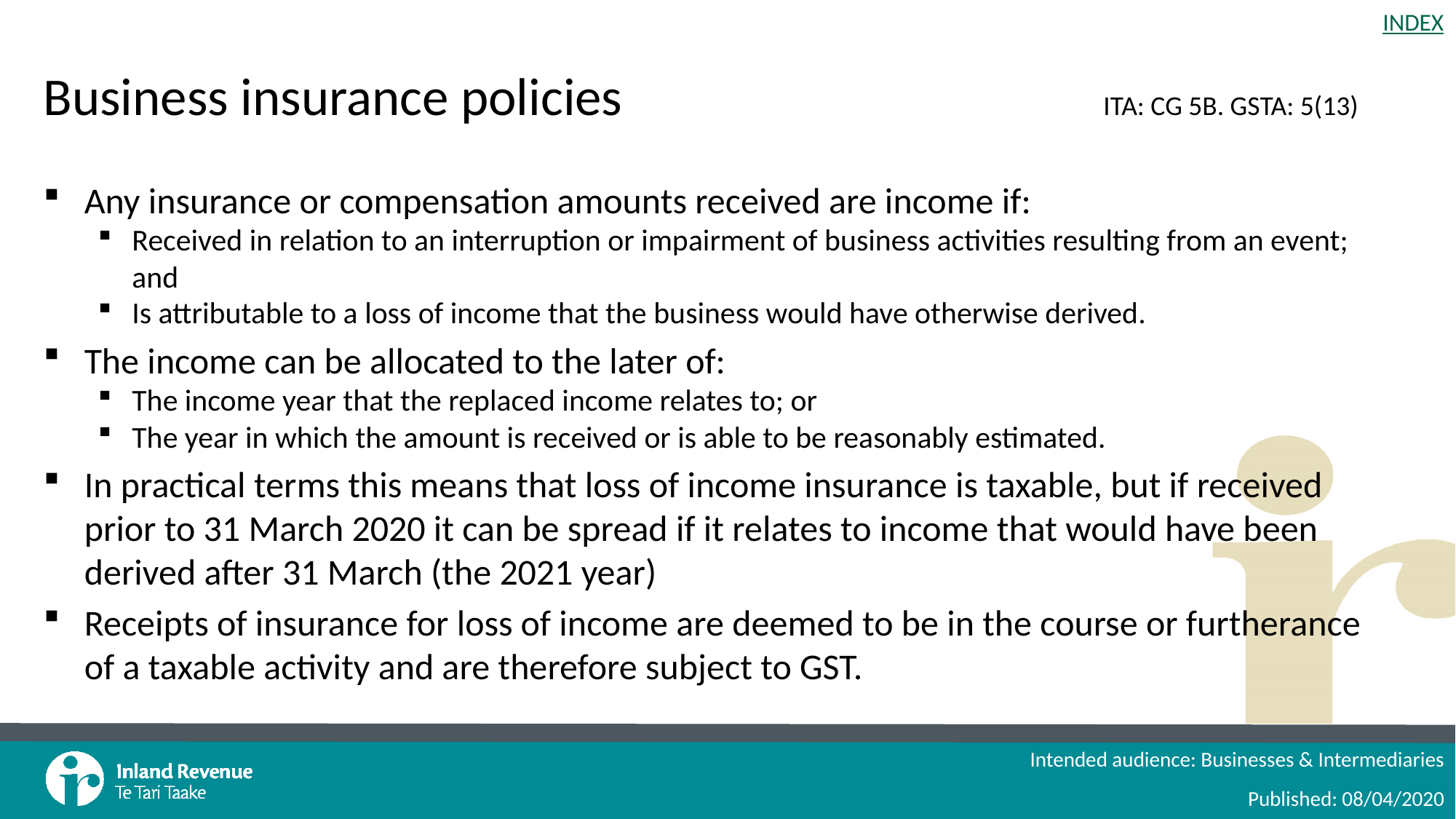

# Business insurance policies	ITA: CG 5B. GSTA: 5(13)
Any insurance or compensation amounts received are income if:
Received in relation to an interruption or impairment of business activities resulting from an event; and
Is attributable to a loss of income that the business would have otherwise derived.
The income can be allocated to the later of:
The income year that the replaced income relates to; or
The year in which the amount is received or is able to be reasonably estimated.
In practical terms this means that loss of income insurance is taxable, but if received prior to 31 March 2020 it can be spread if it relates to income that would have been derived after 31 March (the 2021 year)
Receipts of insurance for loss of income are deemed to be in the course or furtherance of a taxable activity and are therefore subject to GST.

Intended audience: Businesses & Intermediaries
Published: 08/04/2020